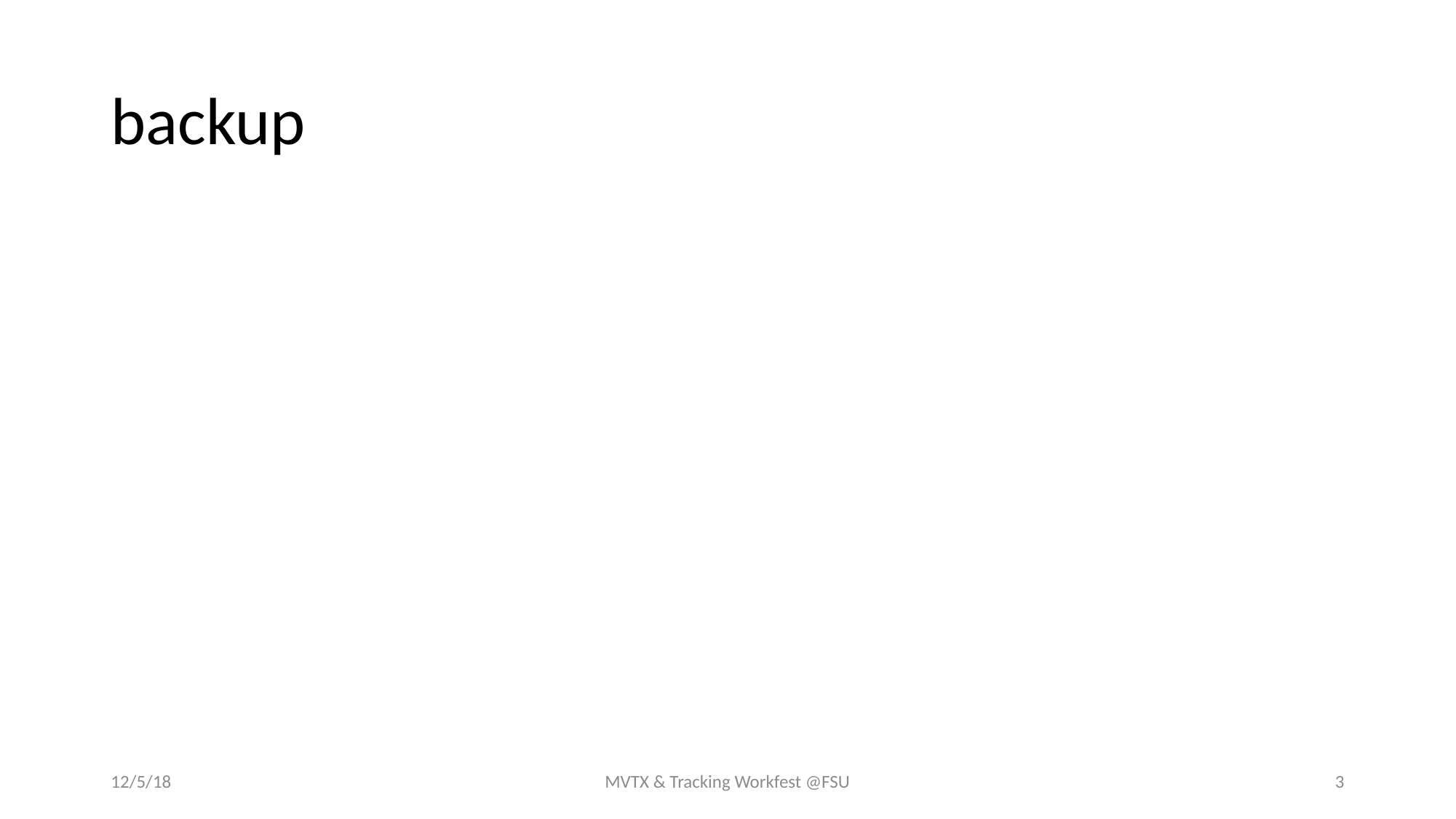

# backup
12/5/18
MVTX & Tracking Workfest @FSU
3